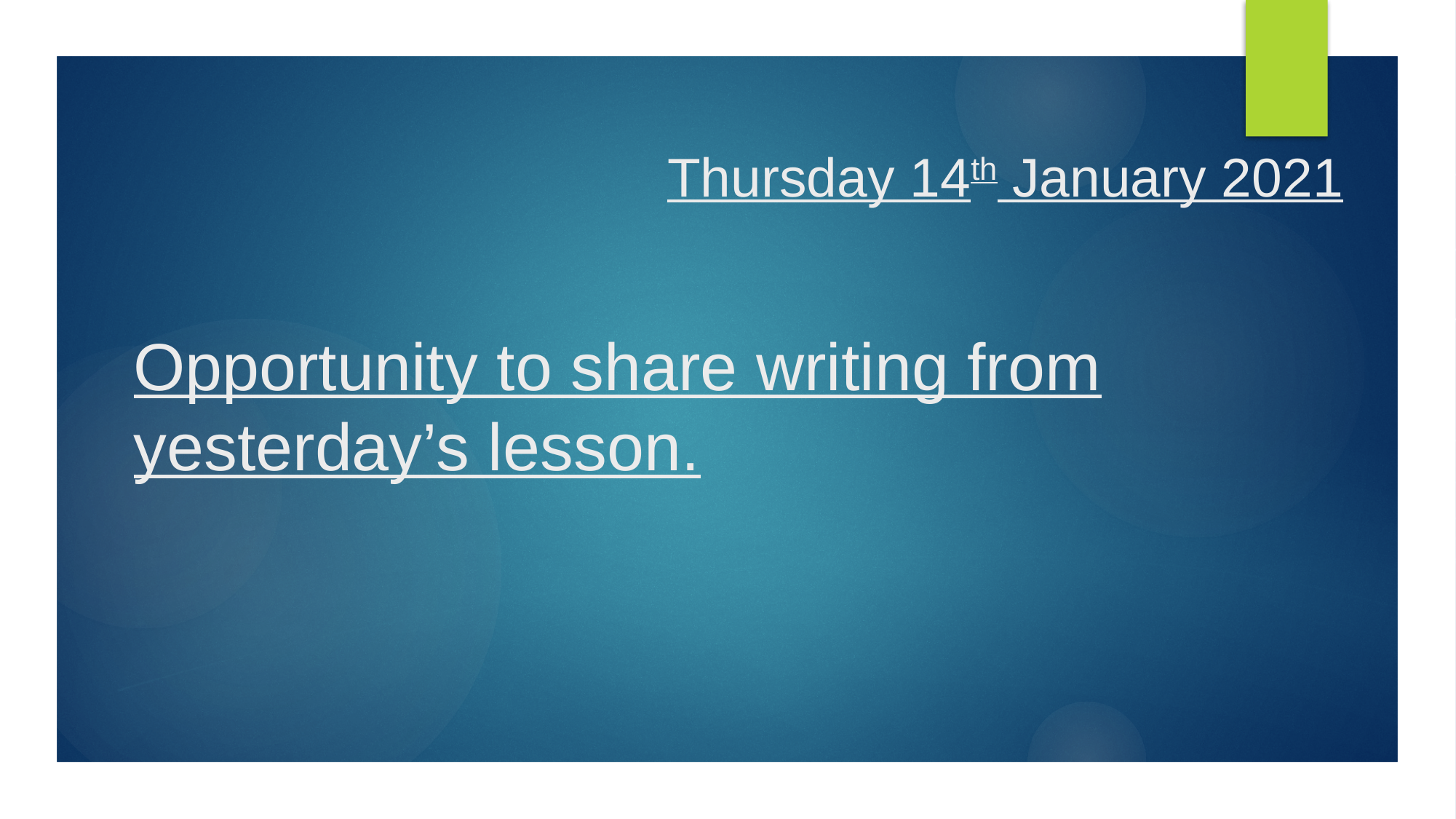

Thursday 14th January 2021
# Opportunity to share writing from yesterday’s lesson.